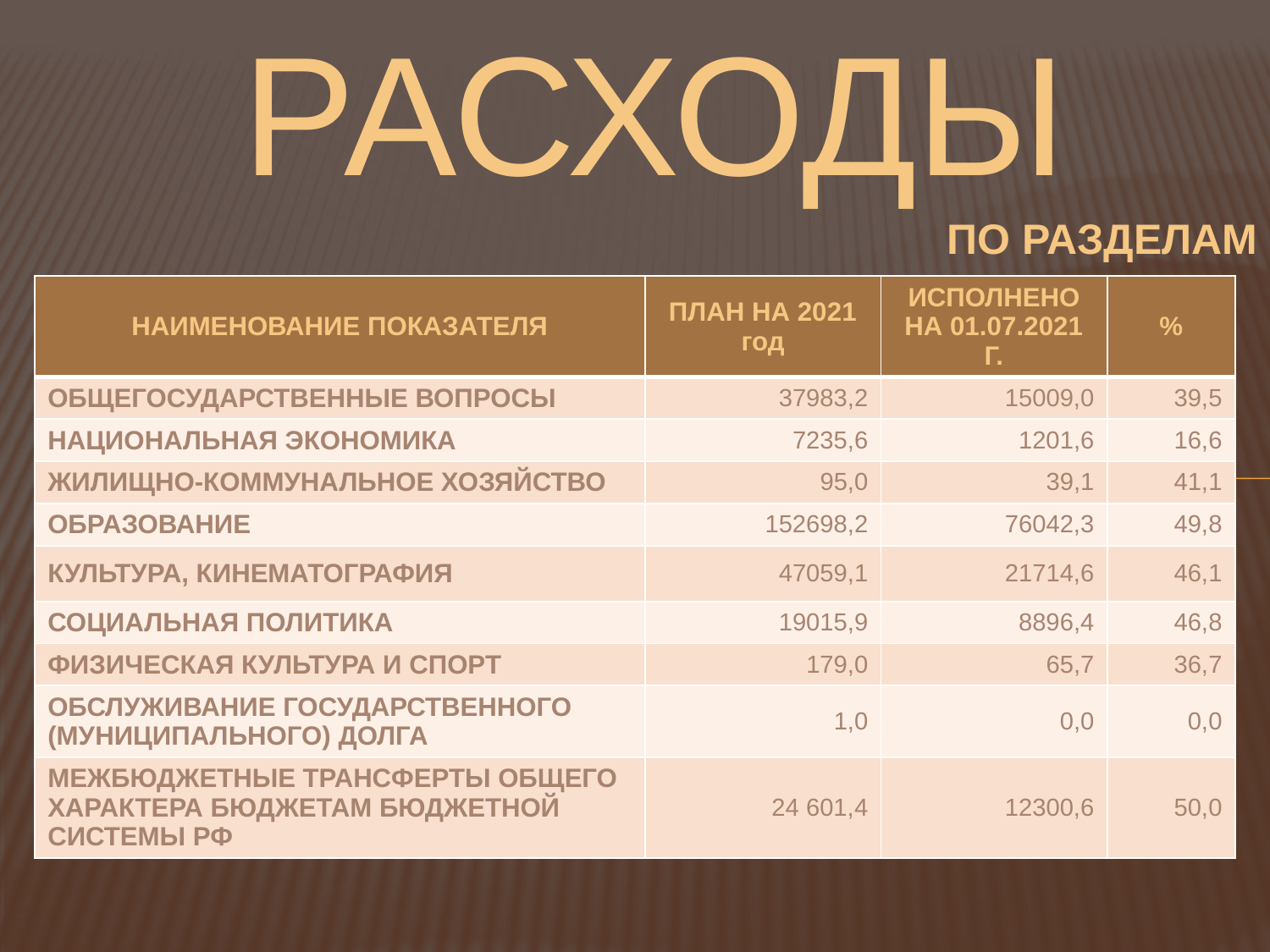

# РАСХОДЫ
ПО РАЗДЕЛАМ

| НАИМЕНОВАНИЕ ПОКАЗАТЕЛЯ | ПЛАН НА 2021 год | ИСПОЛНЕНО НА 01.07.2021 Г. | % |
| --- | --- | --- | --- |
| ОБЩЕГОСУДАРСТВЕННЫЕ ВОПРОСЫ | 37983,2 | 15009,0 | 39,5 |
| НАЦИОНАЛЬНАЯ ЭКОНОМИКА | 7235,6 | 1201,6 | 16,6 |
| ЖИЛИЩНО-КОММУНАЛЬНОЕ ХОЗЯЙСТВО | 95,0 | 39,1 | 41,1 |
| ОБРАЗОВАНИЕ | 152698,2 | 76042,3 | 49,8 |
| КУЛЬТУРА, КИНЕМАТОГРАФИЯ | 47059,1 | 21714,6 | 46,1 |
| СОЦИАЛЬНАЯ ПОЛИТИКА | 19015,9 | 8896,4 | 46,8 |
| ФИЗИЧЕСКАЯ КУЛЬТУРА И СПОРТ | 179,0 | 65,7 | 36,7 |
| ОБСЛУЖИВАНИЕ ГОСУДАРСТВЕННОГО (МУНИЦИПАЛЬНОГО) ДОЛГА | 1,0 | 0,0 | 0,0 |
| МЕЖБЮДЖЕТНЫЕ ТРАНСФЕРТЫ ОБЩЕГО ХАРАКТЕРА БЮДЖЕТАМ БЮДЖЕТНОЙ СИСТЕМЫ РФ | 24 601,4 | 12300,6 | 50,0 |